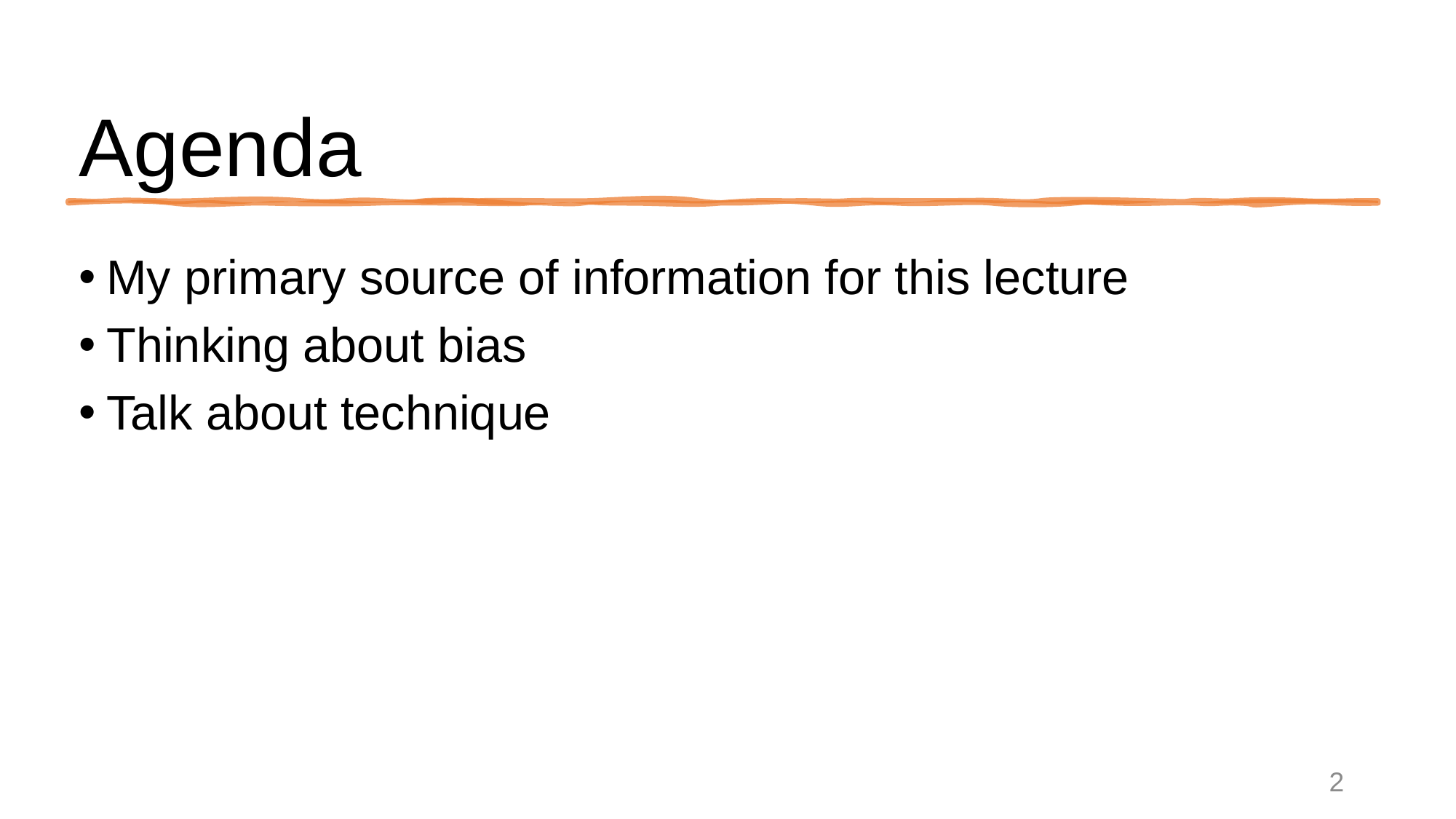

# Agenda

My primary source of information for this lecture
Thinking about bias
Talk about technique

2